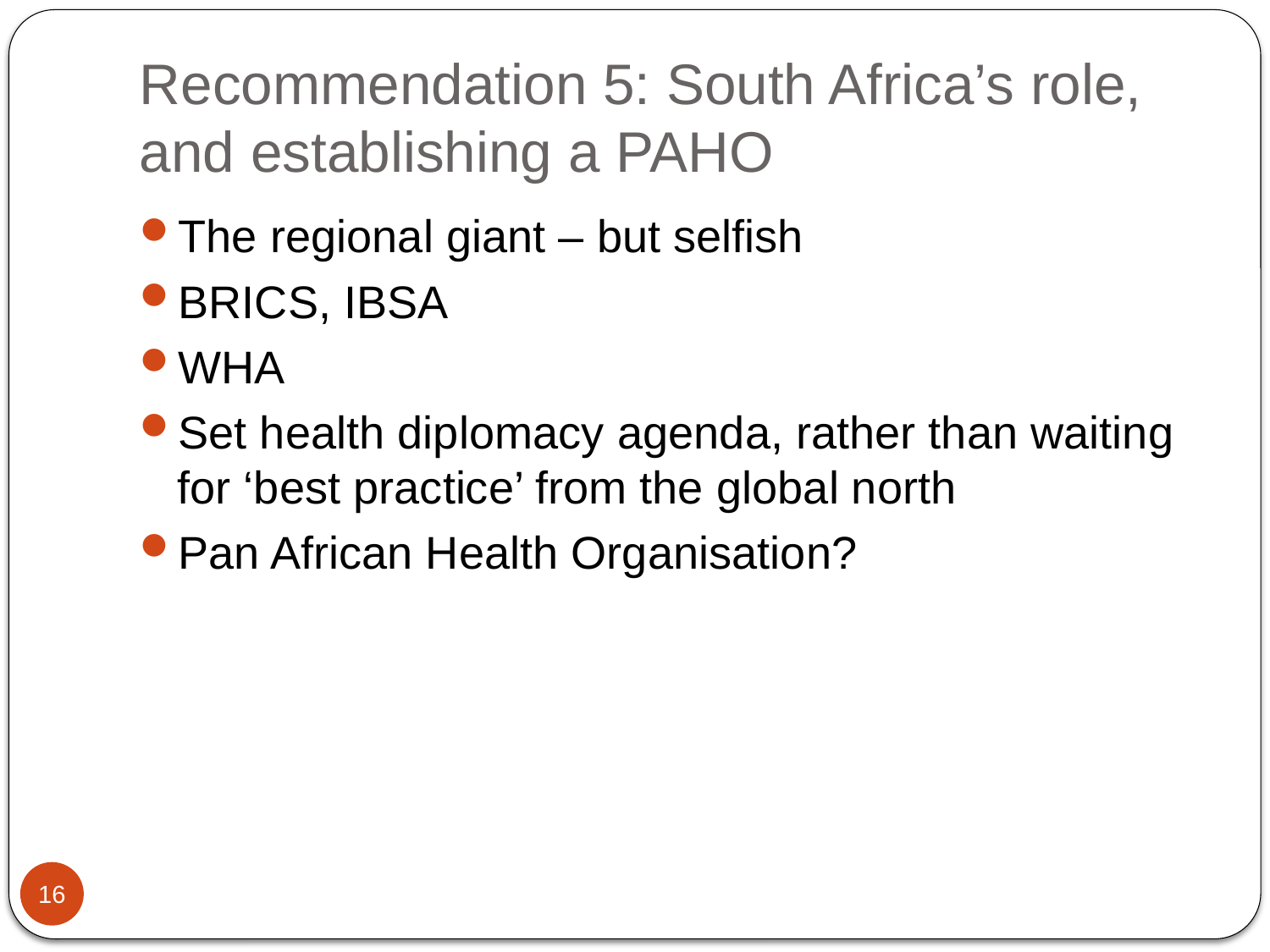

# Recommendation 5: South Africa’s role, and establishing a PAHO
The regional giant – but selfish
BRICS, IBSA
WHA
Set health diplomacy agenda, rather than waiting for ‘best practice’ from the global north
Pan African Health Organisation?
16